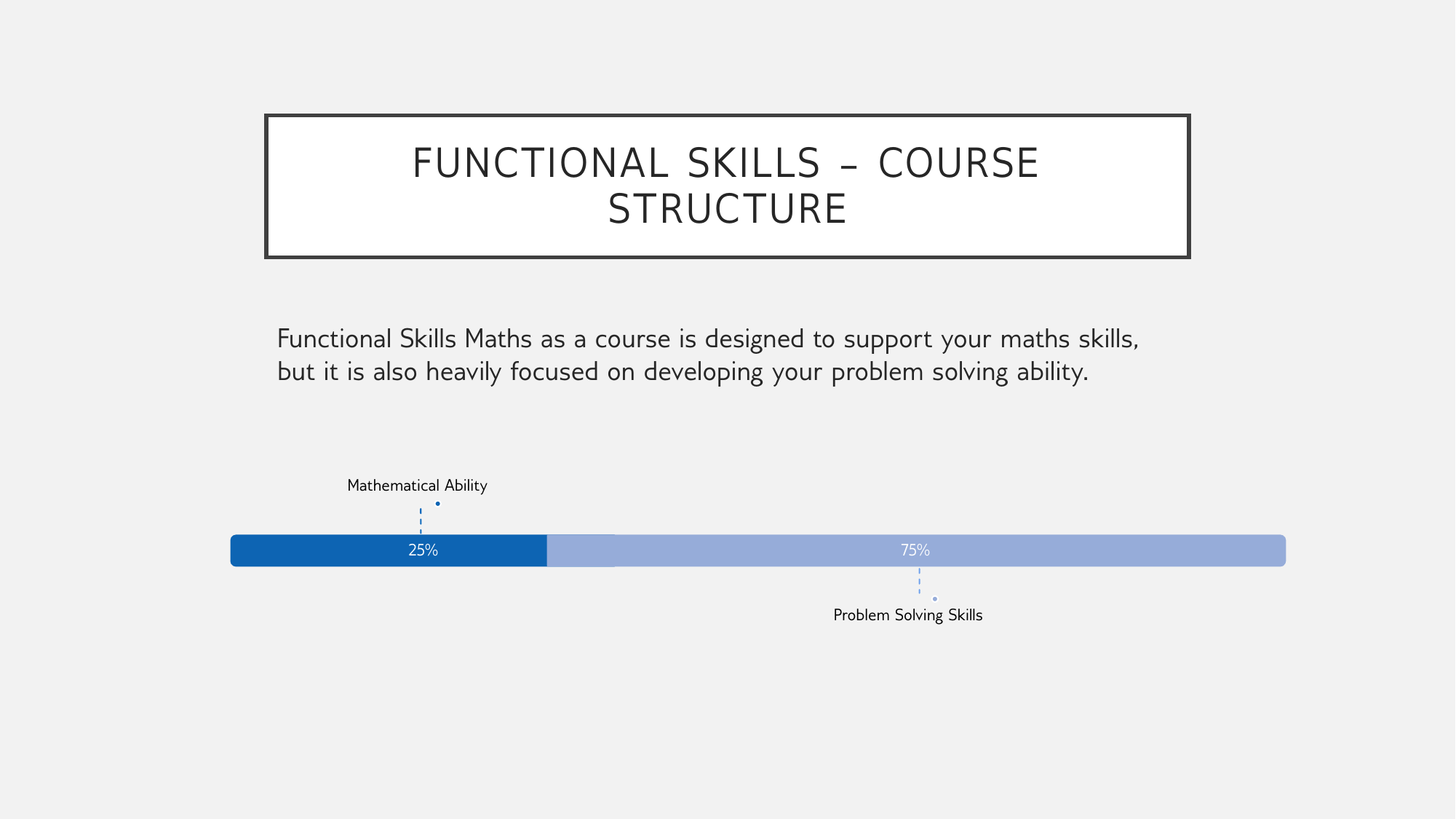

# Functional Skills – Course Structure
Functional Skills Maths as a course is designed to support your maths skills, but it is also heavily focused on developing your problem solving ability.

25%
Mathematical Ability
75%
Problem Solving Skills